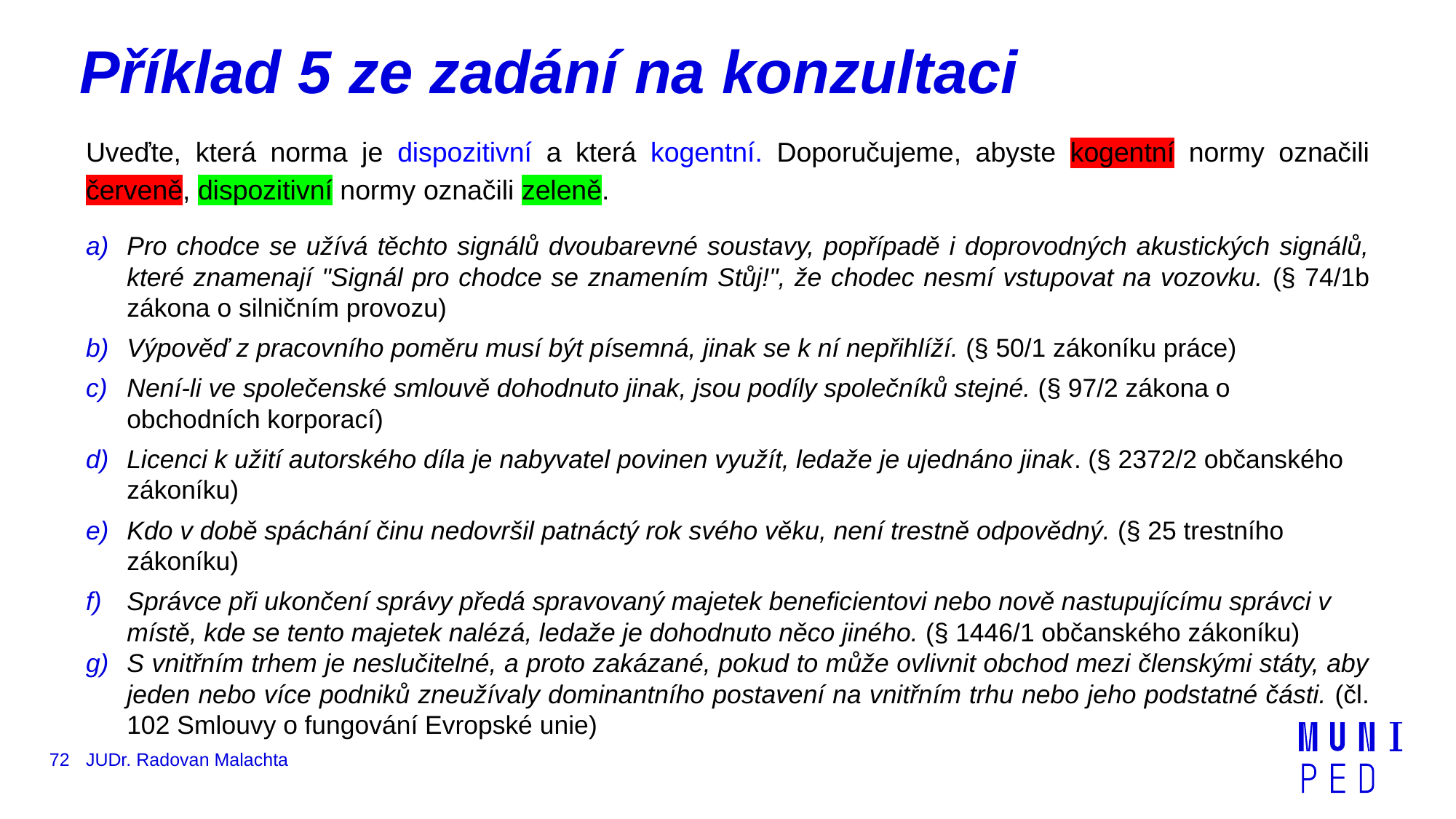

# Příklad 5 ze zadání na konzultaci
Uveďte, která norma je dispozitivní a která kogentní. Doporučujeme, abyste kogentní normy označili červeně, dispozitivní normy označili zeleně.
Pro chodce se užívá těchto signálů dvoubarevné soustavy, popřípadě i doprovodných akustických signálů, které znamenají "Signál pro chodce se znamením Stůj!", že chodec nesmí vstupovat na vozovku. (§ 74/1b zákona o silničním provozu)
Výpověď z pracovního poměru musí být písemná, jinak se k ní nepřihlíží. (§ 50/1 zákoníku práce)
Není-li ve společenské smlouvě dohodnuto jinak, jsou podíly společníků stejné. (§ 97/2 zákona o obchodních korporací)
Licenci k užití autorského díla je nabyvatel povinen využít, ledaže je ujednáno jinak. (§ 2372/2 občanského zákoníku)
Kdo v době spáchání činu nedovršil patnáctý rok svého věku, není trestně odpovědný. (§ 25 trestního zákoníku)
Správce při ukončení správy předá spravovaný majetek beneficientovi nebo nově nastupujícímu správci v místě, kde se tento majetek nalézá, ledaže je dohodnuto něco jiného. (§ 1446/1 občanského zákoníku)
S vnitřním trhem je neslučitelné, a proto zakázané, pokud to může ovlivnit obchod mezi členskými státy, aby jeden nebo více podniků zneužívaly dominantního postavení na vnitřním trhu nebo jeho podstatné části. (čl. 102 Smlouvy o fungování Evropské unie)

72
JUDr. Radovan Malachta